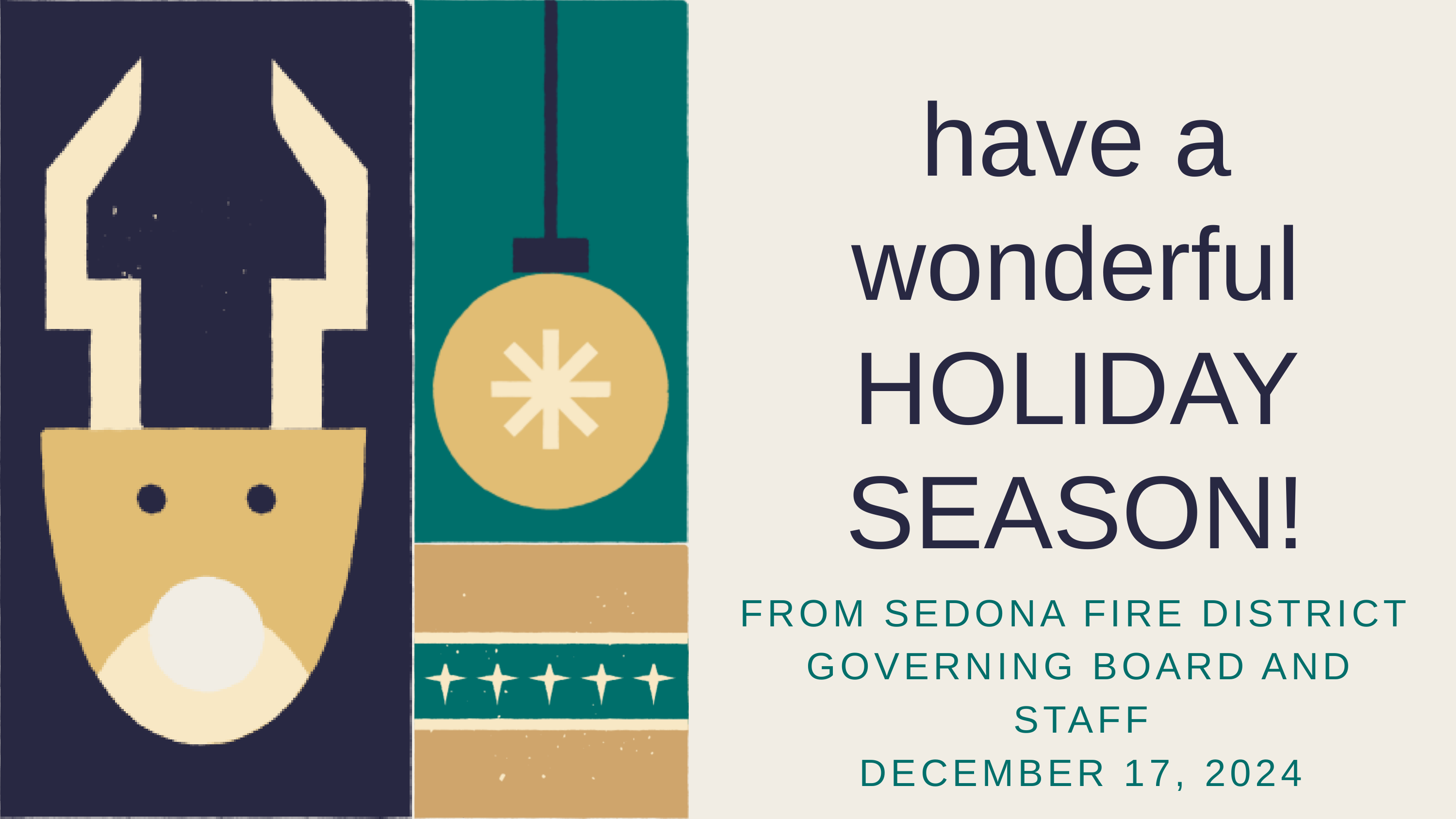

have a wonderful HOLIDAY SEASON!
FROM SEDONA FIRE DISTRICT
GOVERNING BOARD AND STAFF
DECEMBER 17, 2024